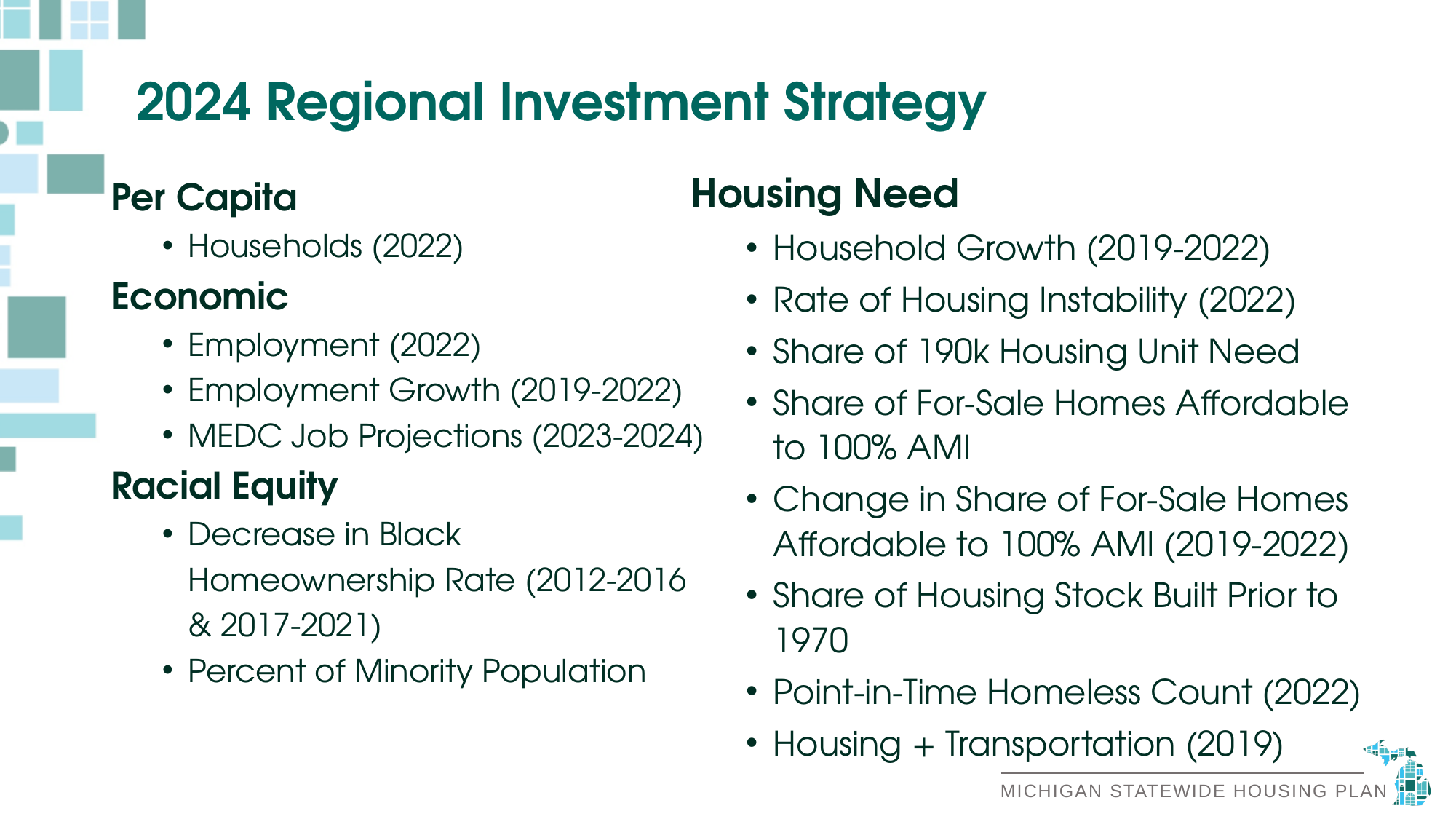

# 2024 Regional Investment Strategy
Housing Need
Household Growth (2019-2022)
Rate of Housing Instability (2022)
Share of 190k Housing Unit Need
Share of For-Sale Homes Affordable to 100% AMI
Change in Share of For-Sale Homes Affordable to 100% AMI (2019-2022)
Share of Housing Stock Built Prior to 1970
Point-in-Time Homeless Count (2022)
Housing + Transportation (2019)

Per Capita
Households (2022)
Economic
Employment (2022)
Employment Growth (2019-2022)
MEDC Job Projections (2023-2024)
Racial Equity
Decrease in Black Homeownership Rate (2012-2016 & 2017-2021)
Percent of Minority Population